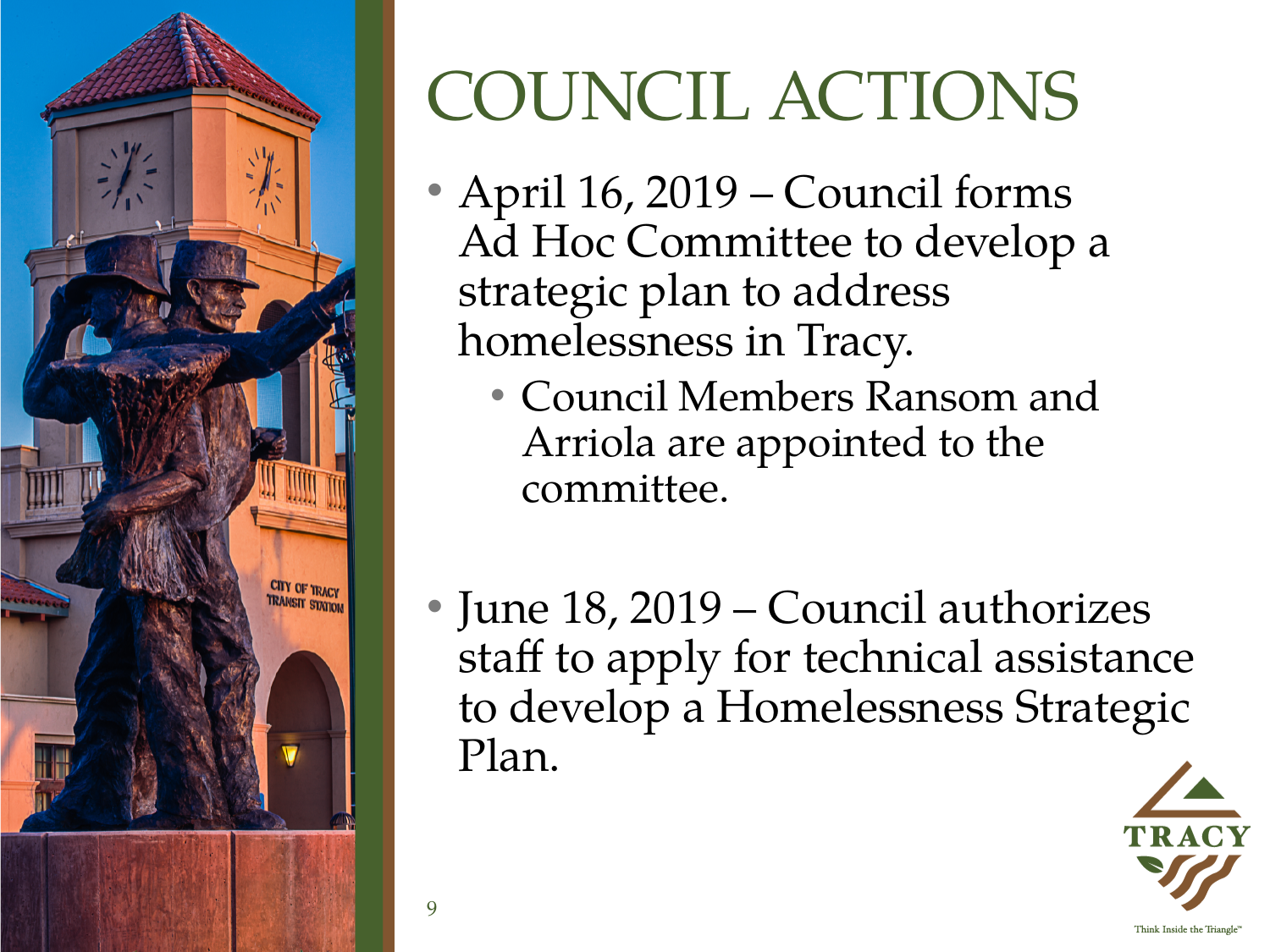

# COUNCIL ACTIONS
April 16, 2019 – Council forms        Ad Hoc Committee to develop a strategic plan to address homelessness in Tracy.
Council Members Ransom and Arriola are appointed to the committee.

June 18, 2019 – Council authorizes staff to apply for technical assistance to develop a Homelessness Strategic Plan.

9